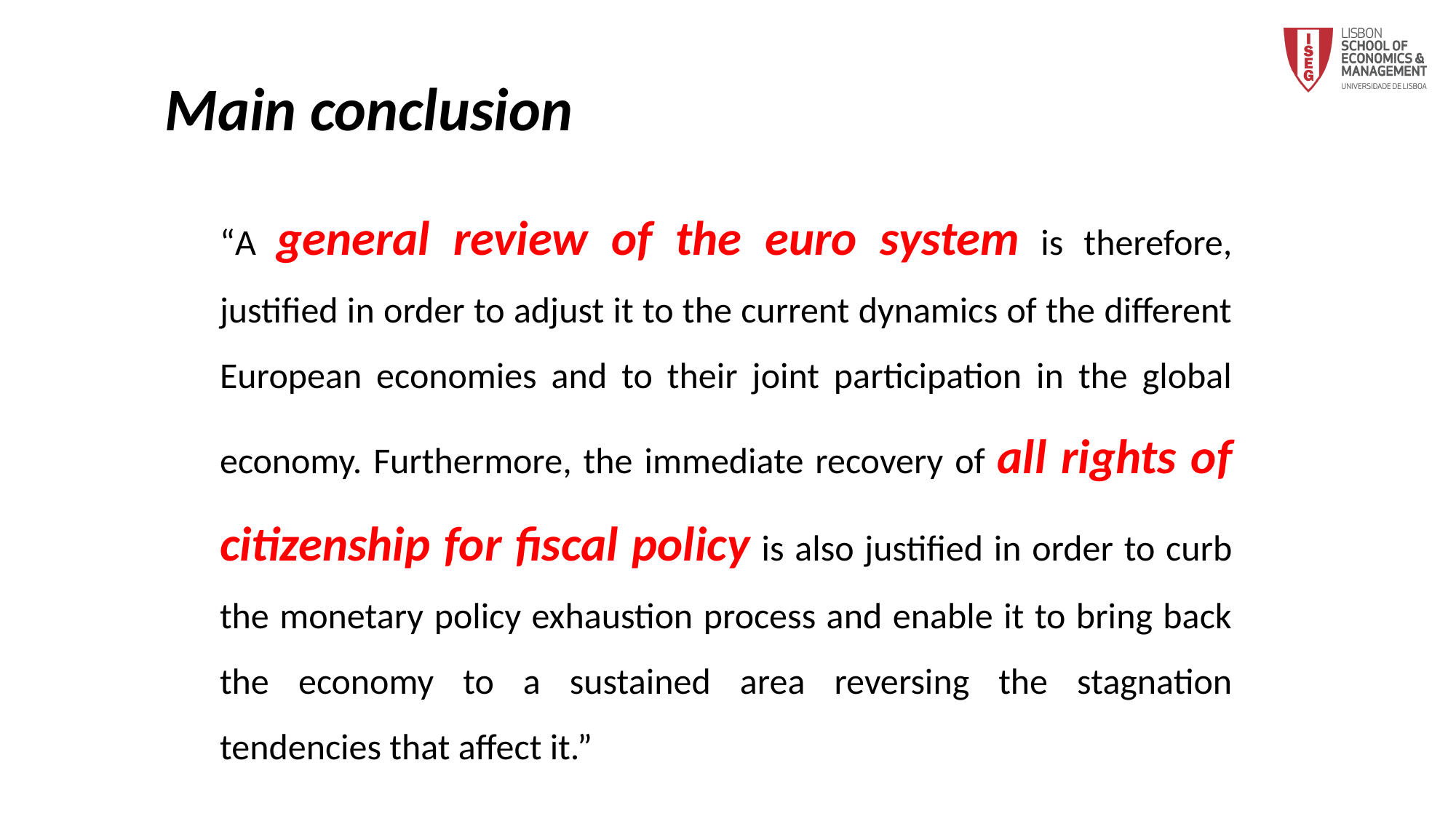

Main conclusion
“A general review of the euro system is therefore, justified in order to adjust it to the current dynamics of the different European economies and to their joint participation in the global economy. Furthermore, the immediate recovery of all rights of citizenship for fiscal policy is also justified in order to curb the monetary policy exhaustion process and enable it to bring back the economy to a sustained area reversing the stagnation tendencies that affect it.”